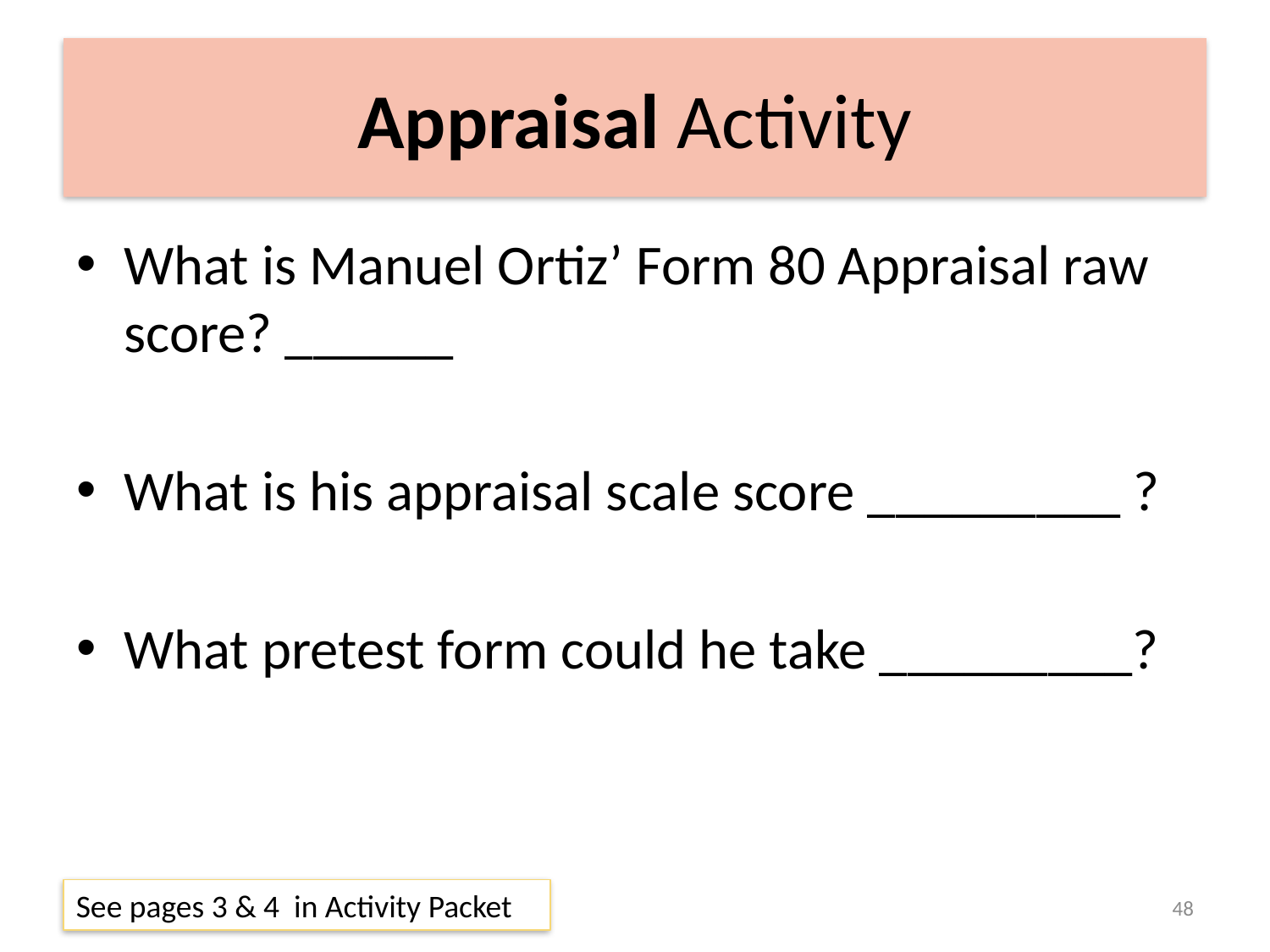

# Appraisal Activity
What is Manuel Ortiz’ Form 80 Appraisal raw score? ______

What is his appraisal scale score _________ ?

What pretest form could he take _________?

See pages 3 & 4  in Activity Packet
48